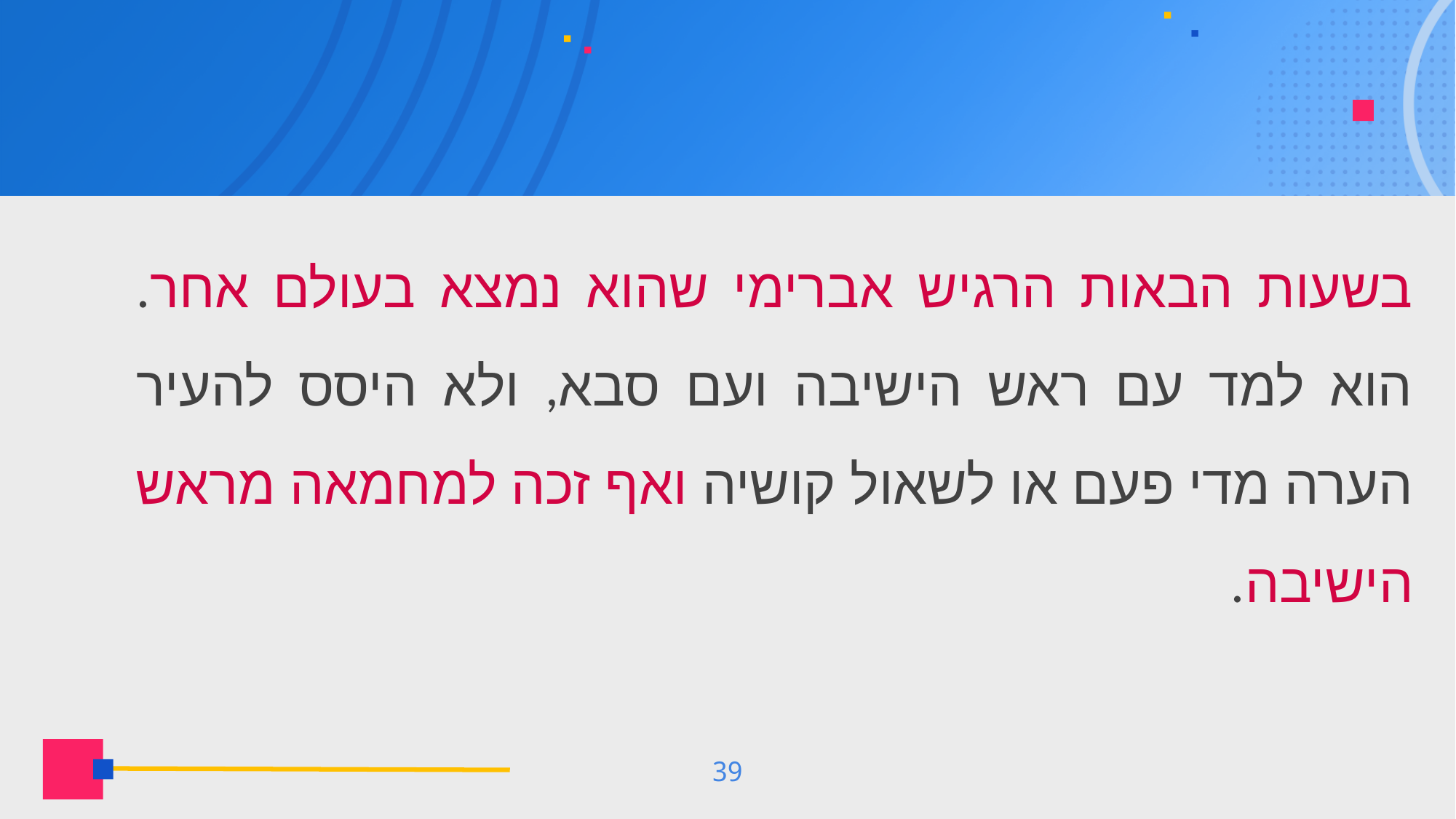

בשעות הבאות הרגיש אברימי שהוא נמצא בעולם אחר. הוא למד עם ראש הישיבה ועם סבא, ולא היסס להעיר הערה מדי פעם או לשאול קושיה ואף זכה למחמאה מראש הישיבה.